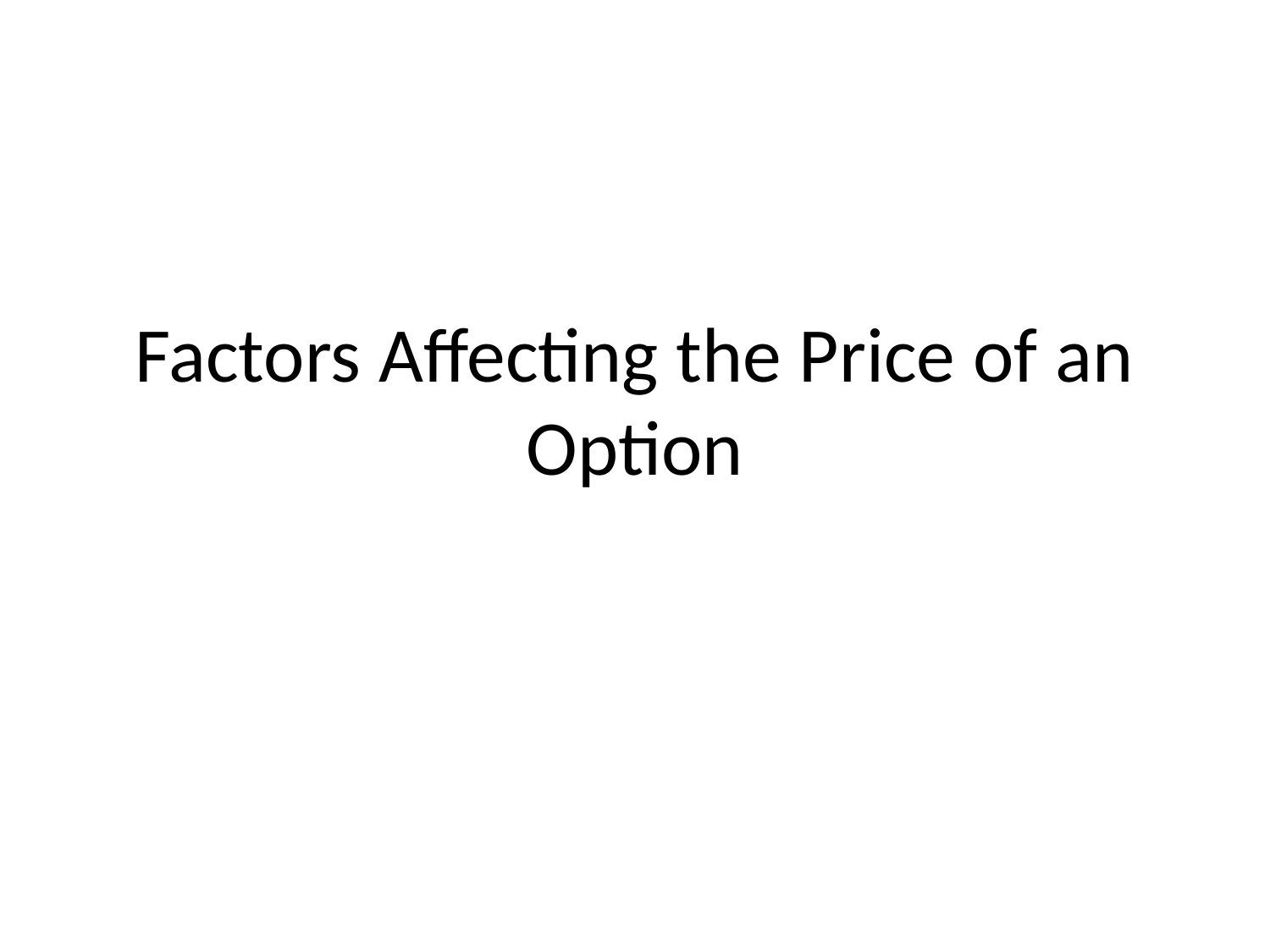

# Factors Affecting the Price of an Option